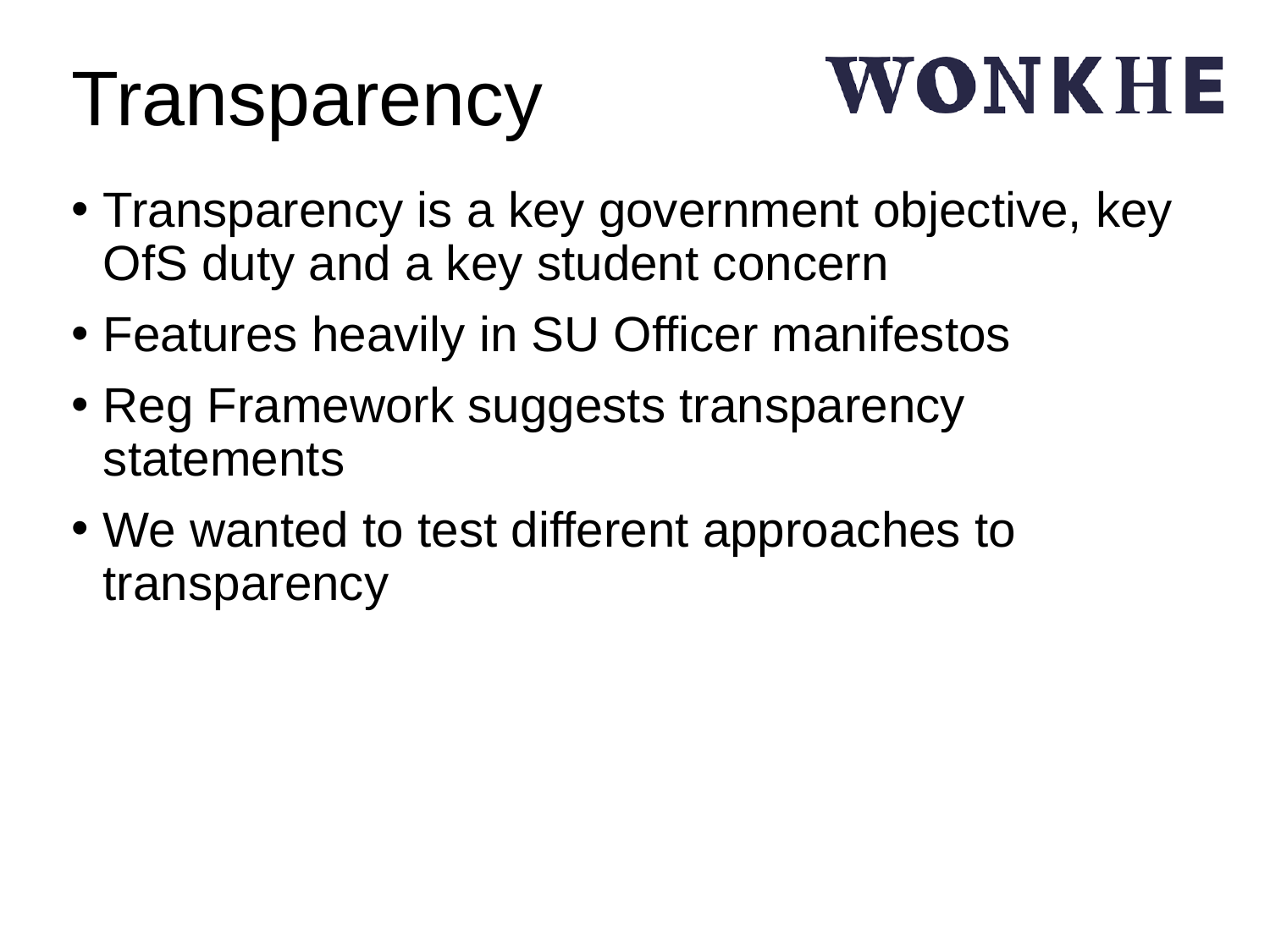

# Transparency
Transparency is a key government objective, key OfS duty and a key student concern
Features heavily in SU Officer manifestos
Reg Framework suggests transparency statements
We wanted to test different approaches to transparency